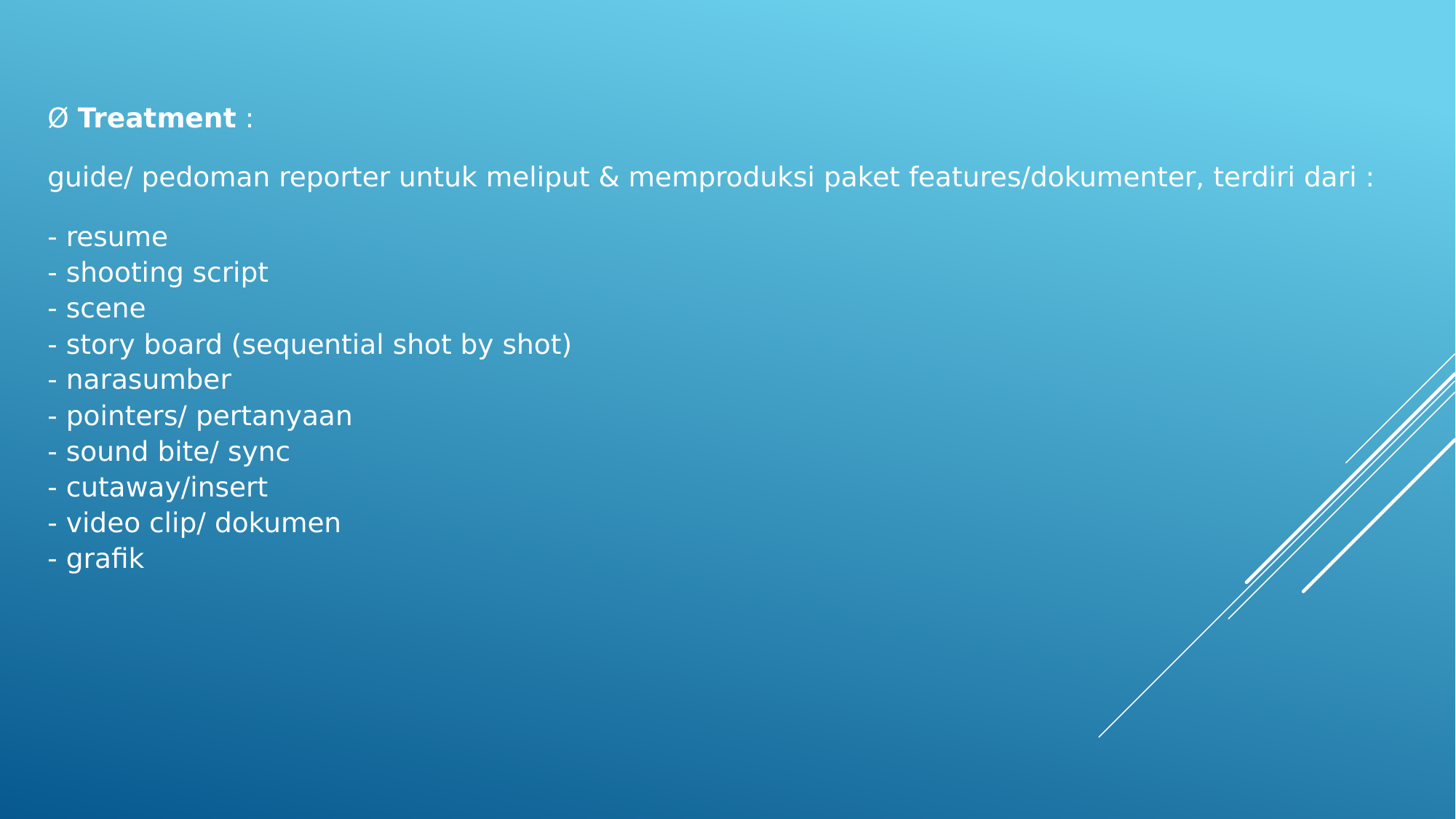

Ø Treatment :

guide/ pedoman reporter untuk meliput & memproduksi paket features/dokumenter, terdiri dari :

- resume
- shooting script
- scene
- story board (sequential shot by shot)
- narasumber
- pointers/ pertanyaan
- sound bite/ sync
- cutaway/insert
- video clip/ dokumen
- grafik